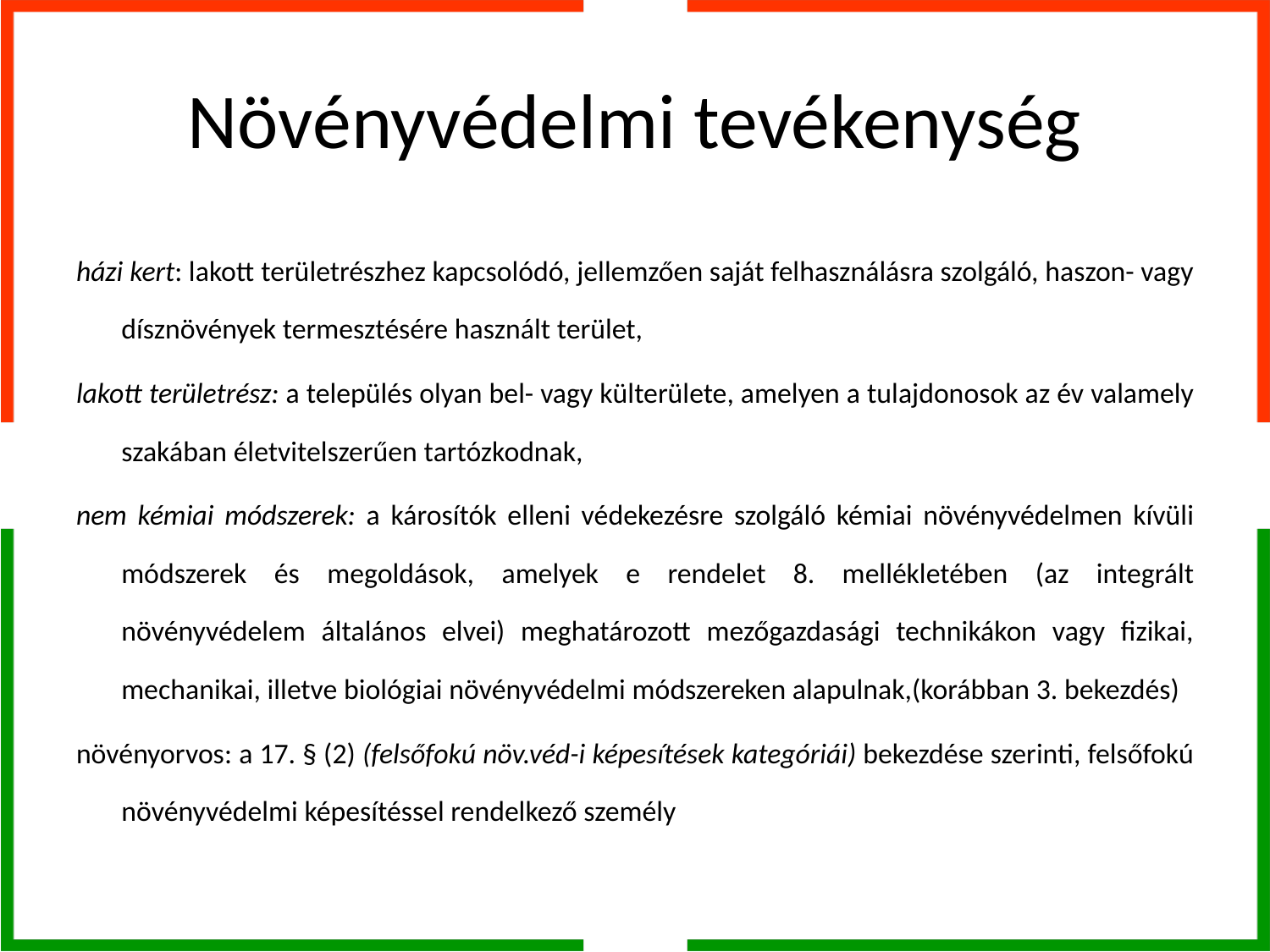

# Növényvédelmi tevékenység
házi kert: lakott területrészhez kapcsolódó, jellemzően saját felhasználásra szolgáló, haszon- vagy dísznövények termesztésére használt terület,
lakott területrész: a település olyan bel- vagy külterülete, amelyen a tulajdonosok az év valamely szakában életvitelszerűen tartózkodnak,
nem kémiai módszerek: a károsítók elleni védekezésre szolgáló kémiai növényvédelmen kívüli módszerek és megoldások, amelyek e rendelet 8. mellékletében (az integrált növényvédelem általános elvei) meghatározott mezőgazdasági technikákon vagy fizikai, mechanikai, illetve biológiai növényvédelmi módszereken alapulnak,(korábban 3. bekezdés)
növényorvos: a 17. § (2) (felsőfokú növ.véd-i képesítések kategóriái) bekezdése szerinti, felsőfokú növényvédelmi képesítéssel rendelkező személy